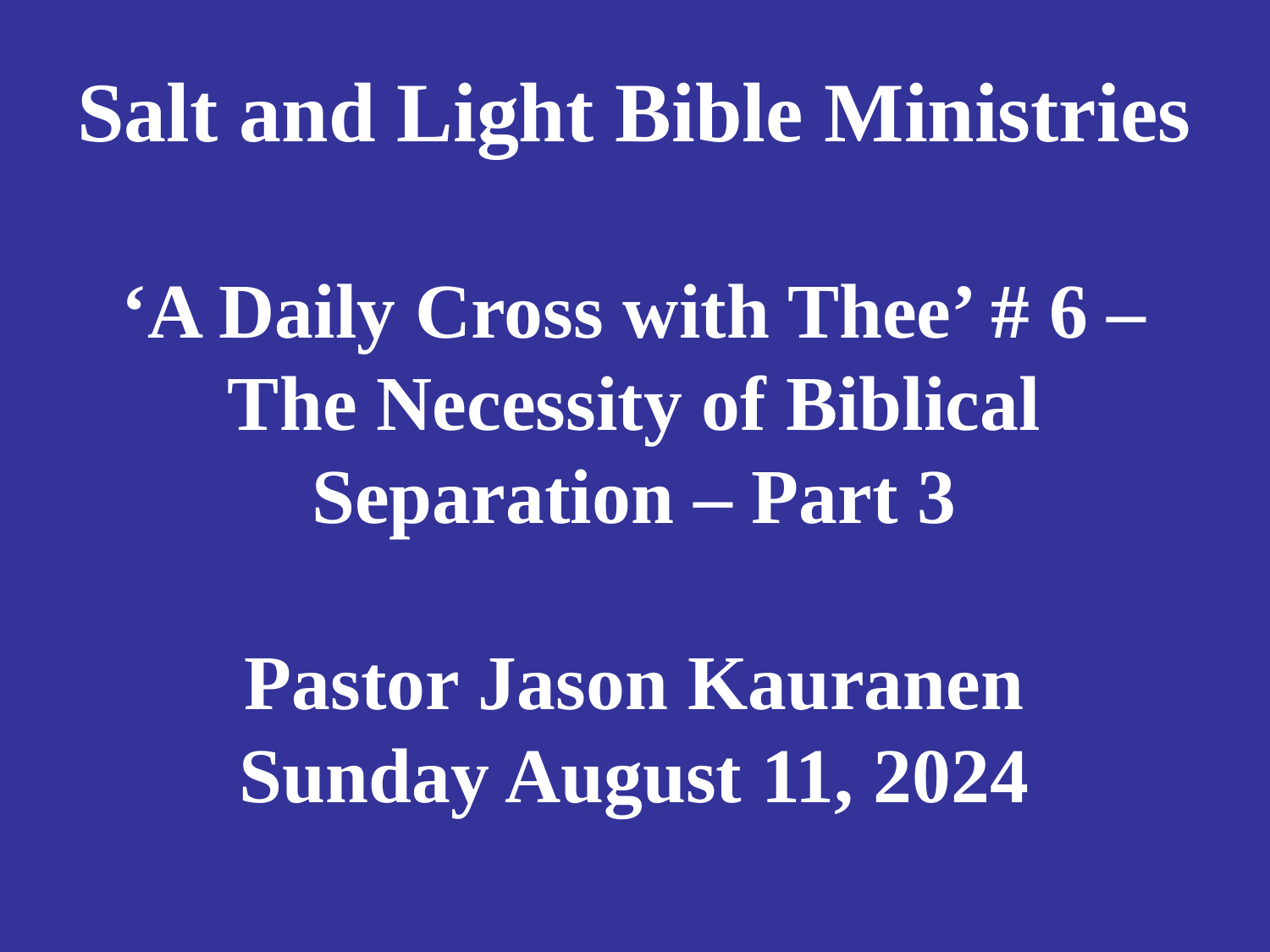

# Salt and Light Bible Ministries ‘A Daily Cross with Thee’ # 6 – The Necessity of Biblical Separation – Part 3 Pastor Jason Kauranen Sunday August 11, 2024